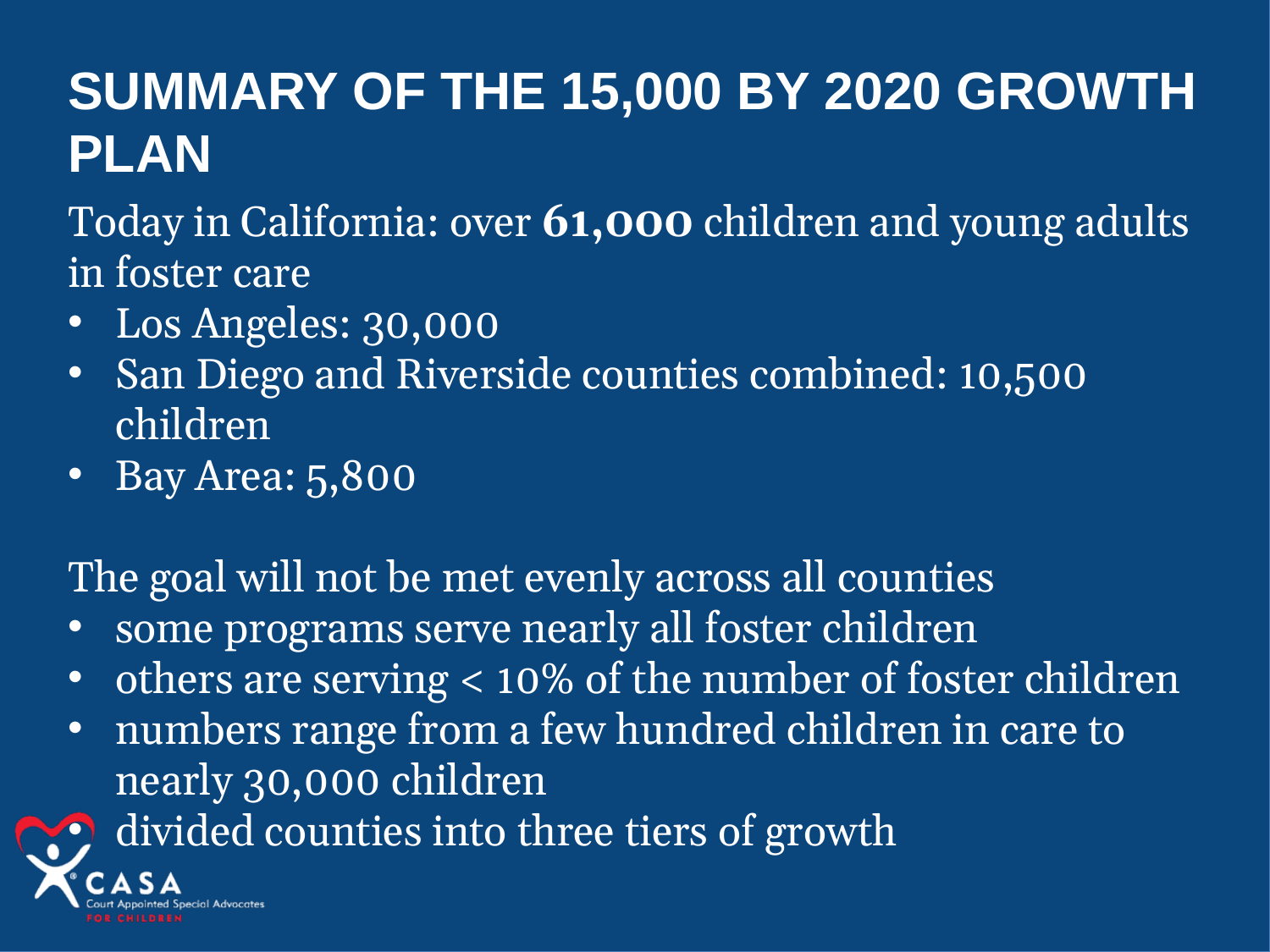

Summary of the 15,000 by 2020 Growth Plan
Today in California: over 61,000 children and young adults in foster care
Los Angeles: 30,000
San Diego and Riverside counties combined: 10,500 children
Bay Area: 5,800

The goal will not be met evenly across all counties
some programs serve nearly all foster children
others are serving < 10% of the number of foster children
numbers range from a few hundred children in care to nearly 30,000 children
divided counties into three tiers of growth